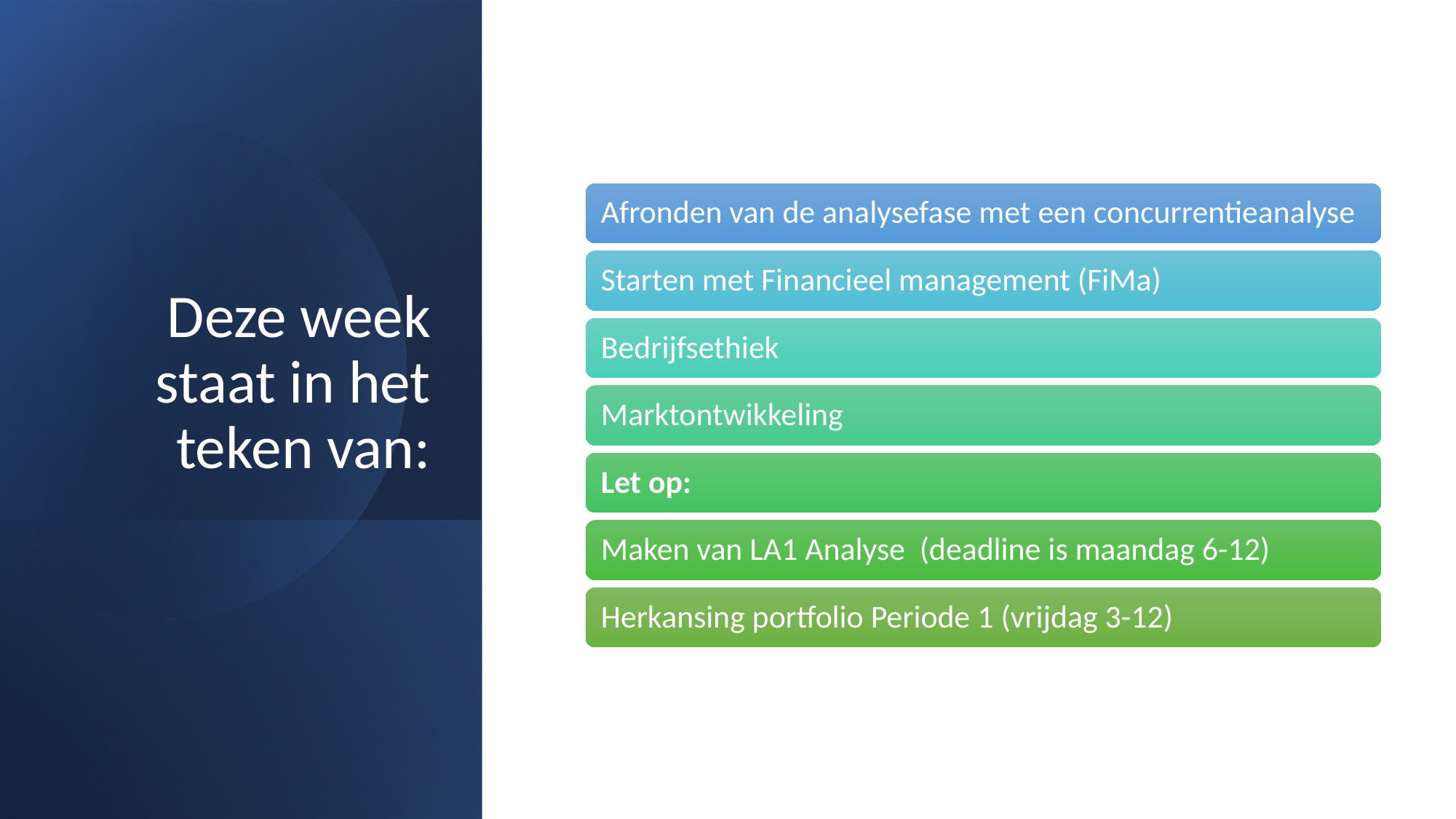

Afronden van de analysefase met een concurrentieanalyse
Starten met Financieel management (FiMa)
Bedrijfsethiek
Marktontwikkeling
Let op:
Maken van LA1 Analyse  (deadline is maandag 6-12)
Herkansing portfolio Periode 1 (vrijdag 3-12)

# Deze week staat in het teken van: